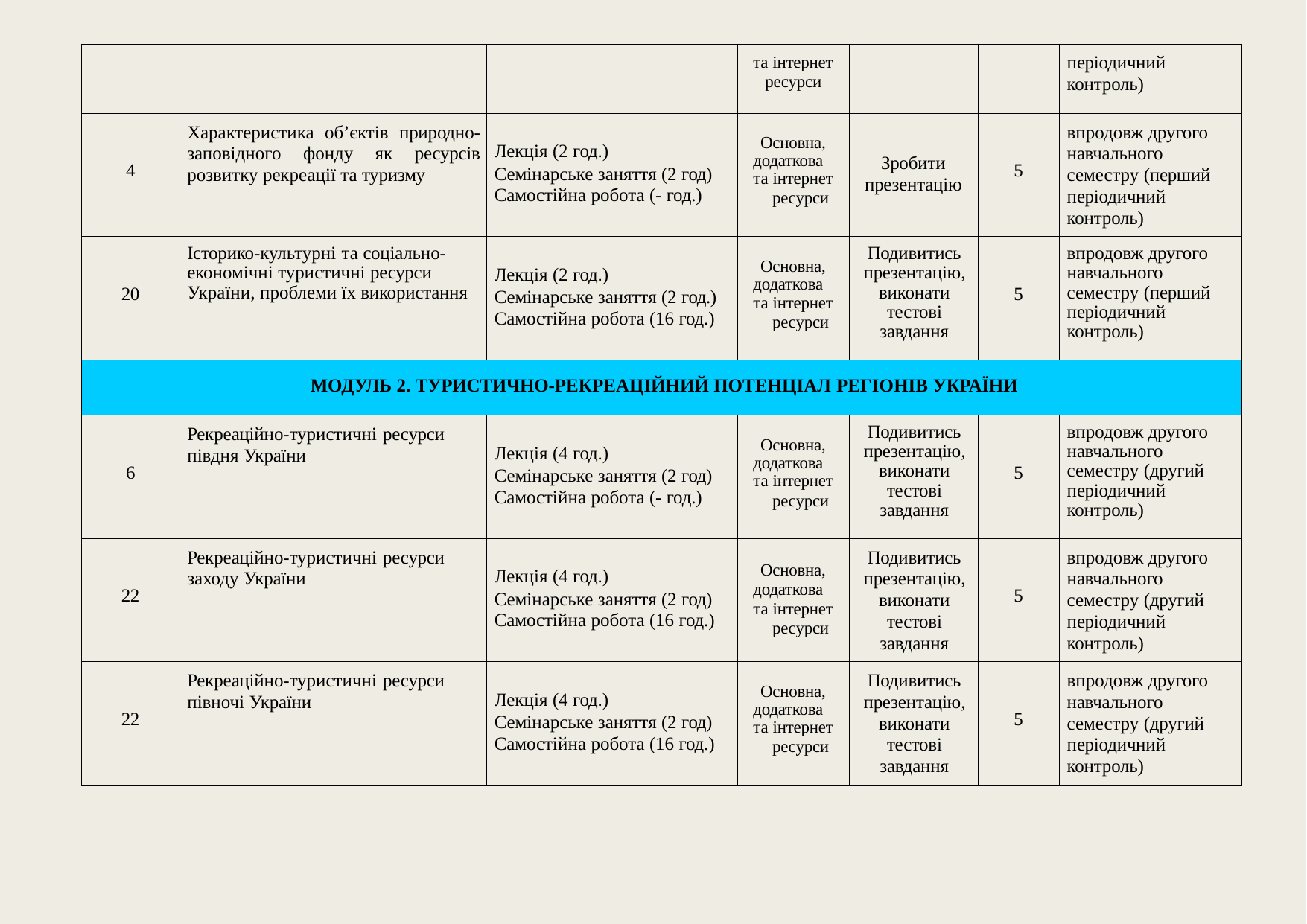

|  |  |  | та інтернет ресурси |  |  | періодичний контроль) |
| --- | --- | --- | --- | --- | --- | --- |
| 4 | Характеристика об’єктів природно- заповідного фонду як ресурсів розвитку рекреації та туризму | Лекція (2 год.) Семінарське заняття (2 год) Самостійна робота (- год.) | Основна, додаткова та інтернет ресурси | Зробити презентацію | 5 | впродовж другого навчального семестру (перший періодичний контроль) |
| 20 | Історико-культурні та соціально- економічні туристичні ресурси України, проблеми їх використання | Лекція (2 год.) Семінарське заняття (2 год.) Самостійна робота (16 год.) | Основна, додаткова та інтернет ресурси | Подивитись презентацію, виконати тестові завдання | 5 | впродовж другого навчального семестру (перший періодичний контроль) |
| МОДУЛЬ 2. ТУРИСТИЧНО-РЕКРЕАЦІЙНИЙ ПОТЕНЦІАЛ РЕГІОНІВ УКРАЇНИ |  |  |  |  |  |  |
| 6 | Рекреаційно-туристичні ресурси півдня України | Лекція (4 год.) Семінарське заняття (2 год) Самостійна робота (- год.) | Основна, додаткова та інтернет ресурси | Подивитись презентацію, виконати тестові завдання | 5 | впродовж другого навчального семестру (другий періодичний контроль) |
| 22 | Рекреаційно-туристичні ресурси заходу України | Лекція (4 год.) Семінарське заняття (2 год) Самостійна робота (16 год.) | Основна, додаткова та інтернет ресурси | Подивитись презентацію, виконати тестові завдання | 5 | впродовж другого навчального семестру (другий періодичний контроль) |
| 22 | Рекреаційно-туристичні ресурси півночі України | Лекція (4 год.) Семінарське заняття (2 год) Самостійна робота (16 год.) | Основна, додаткова та інтернет ресурси | Подивитись презентацію, виконати тестові завдання | 5 | впродовж другого навчального семестру (другий періодичний контроль) |